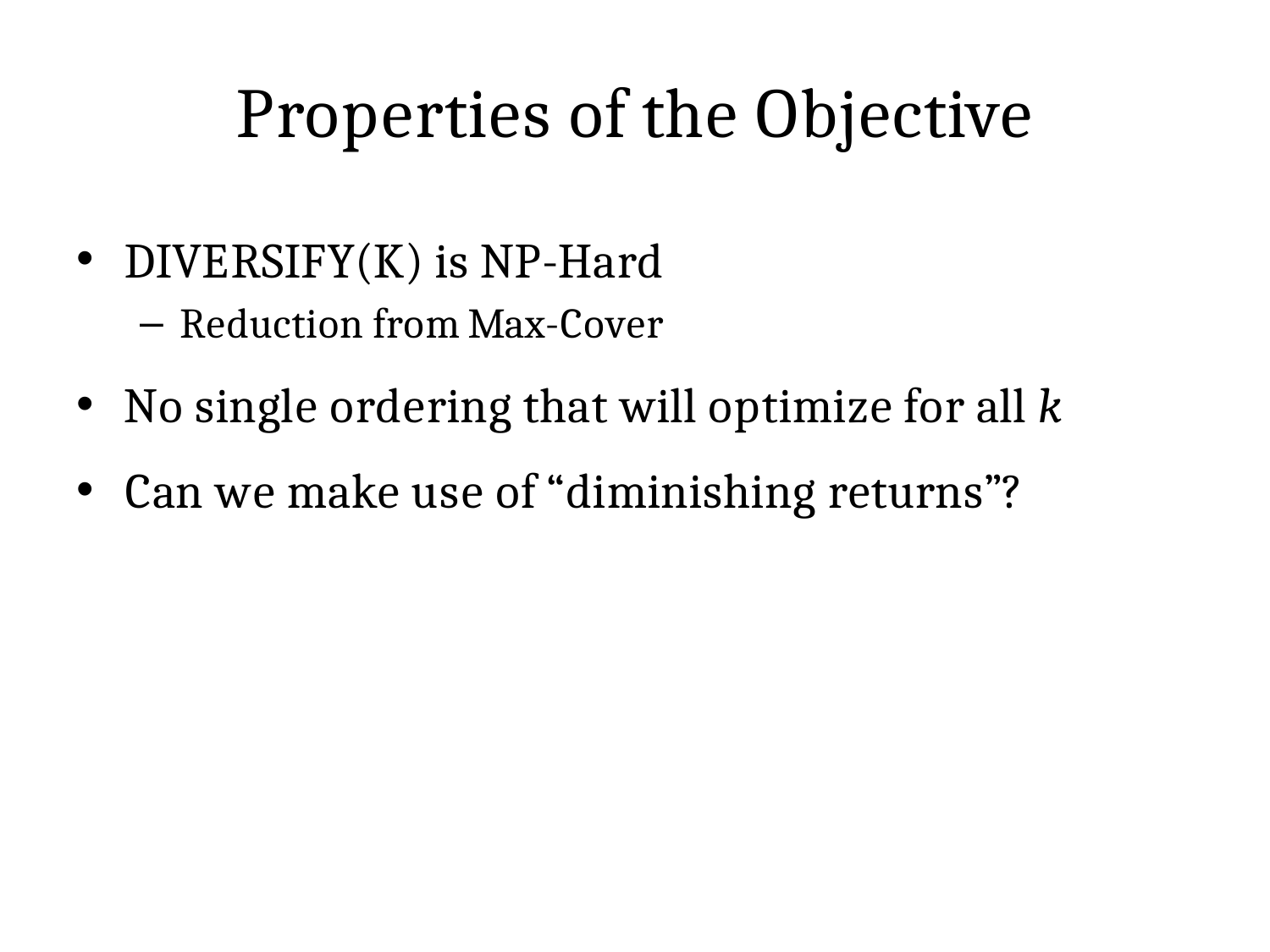

# Properties of the Objective
Diversify(k) is NP-Hard
Reduction from Max-Cover
No single ordering that will optimize for all k
Can we make use of “diminishing returns”?